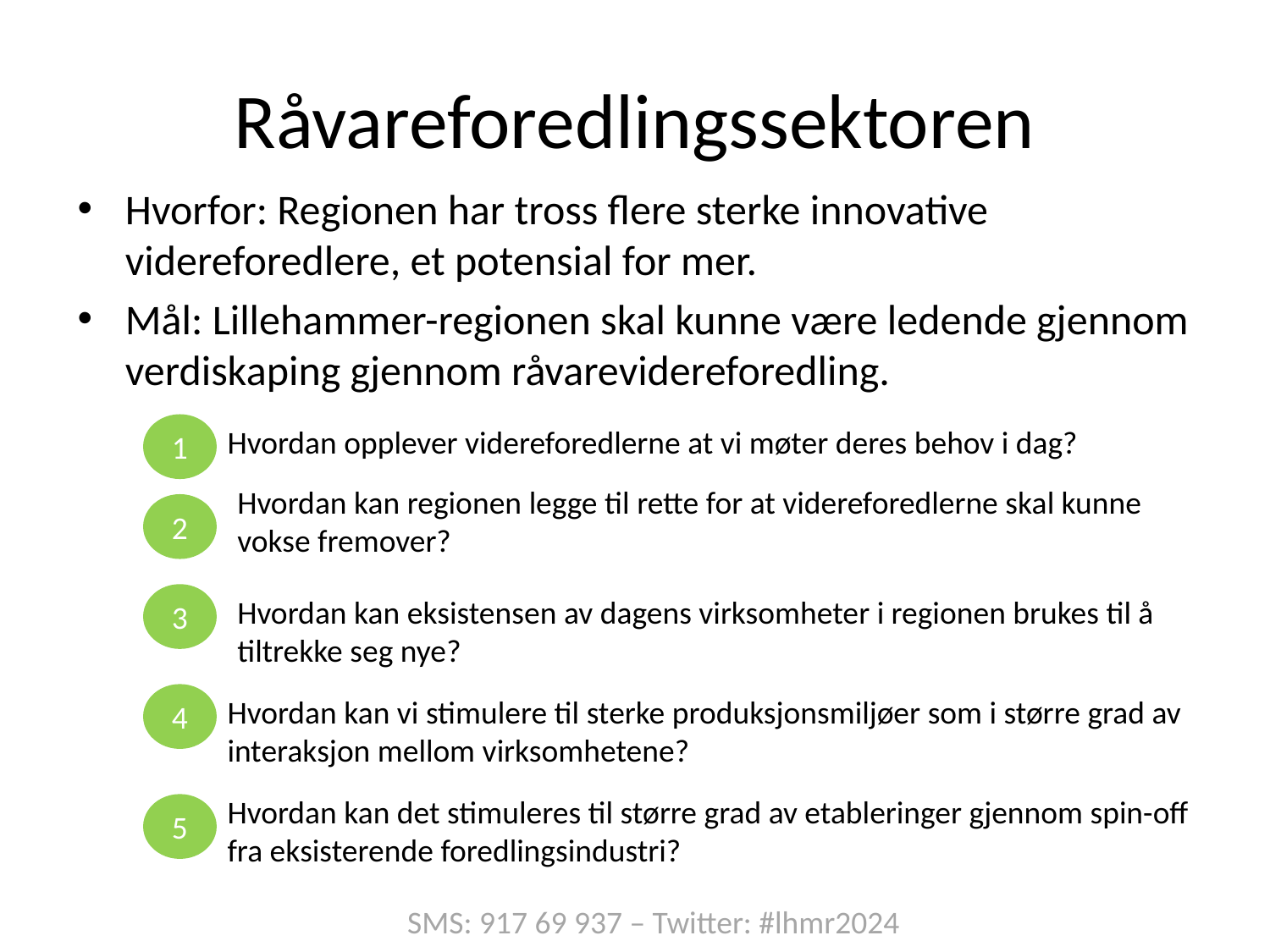

# Råvareforedlingssektoren
Hvorfor: Regionen har tross flere sterke innovative videreforedlere, et potensial for mer.
Mål: Lillehammer-regionen skal kunne være ledende gjennom verdiskaping gjennom råvarevidereforedling.

1
Hvordan opplever videreforedlerne at vi møter deres behov i dag?
Hvordan kan regionen legge til rette for at videreforedlerne skal kunne vokse fremover?
2
3
Hvordan kan eksistensen av dagens virksomheter i regionen brukes til å tiltrekke seg nye?
4
Hvordan kan vi stimulere til sterke produksjonsmiljøer som i større grad av interaksjon mellom virksomhetene?
Hvordan kan det stimuleres til større grad av etableringer gjennom spin-off fra eksisterende foredlingsindustri?
5
SMS: 917 69 937 – Twitter: #lhmr2024